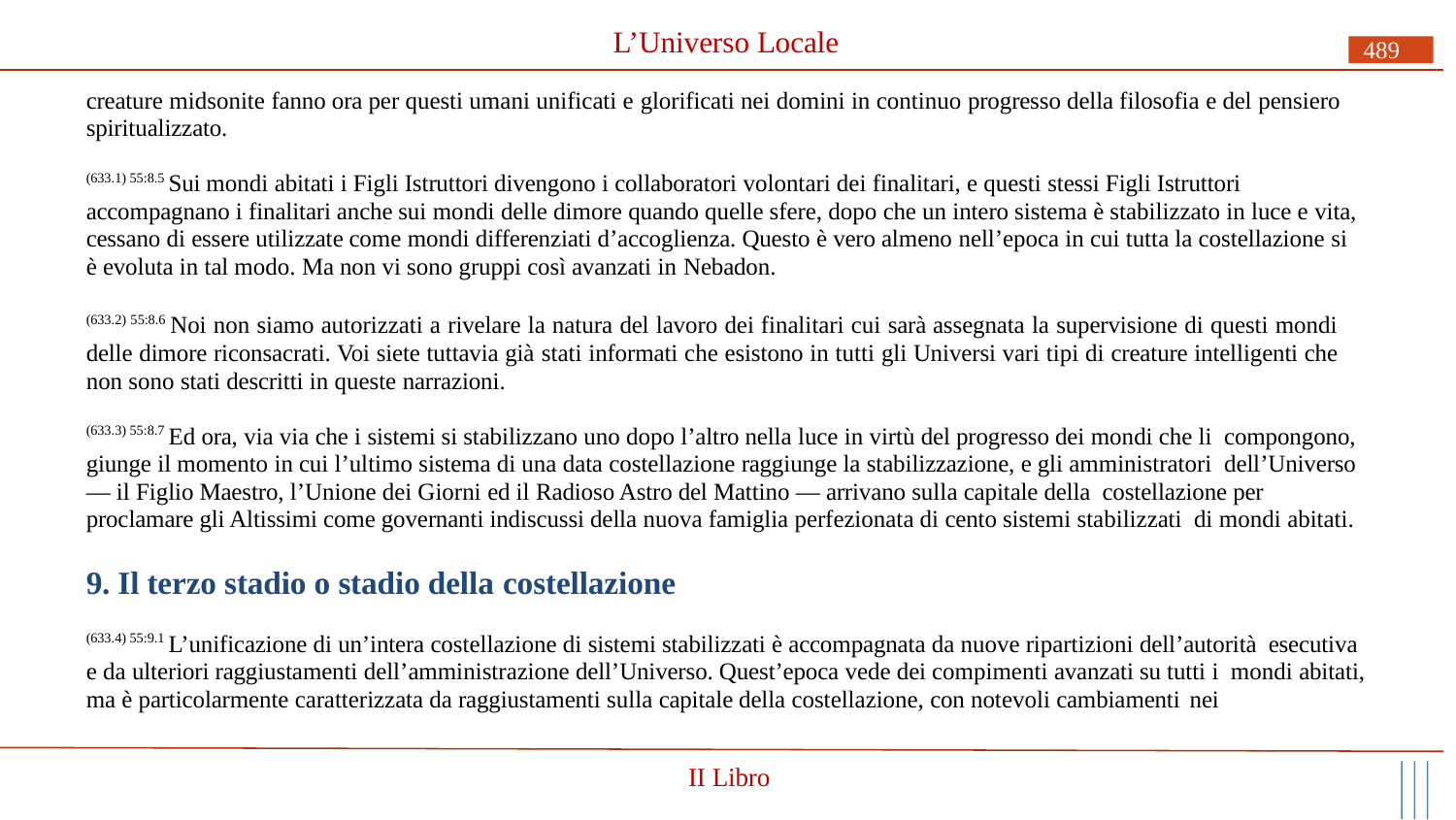

# L’Universo Locale
489

creature midsonite fanno ora per questi umani unificati e glorificati nei domini in continuo progresso della filosofia e del pensiero  spiritualizzato.

(633.1) 55:8.5 Sui mondi abitati i Figli Istruttori divengono i collaboratori volontari dei finalitari, e questi stessi Figli Istruttori  accompagnano i finalitari anche sui mondi delle dimore quando quelle sfere, dopo che un intero sistema è stabilizzato in luce e vita,  cessano di essere utilizzate come mondi differenziati d’accoglienza. Questo è vero almeno nell’epoca in cui tutta la costellazione si  è evoluta in tal modo. Ma non vi sono gruppi così avanzati in Nebadon.

(633.2) 55:8.6 Noi non siamo autorizzati a rivelare la natura del lavoro dei finalitari cui sarà assegnata la supervisione di questi mondi  delle dimore riconsacrati. Voi siete tuttavia già stati informati che esistono in tutti gli Universi vari tipi di creature intelligenti che  non sono stati descritti in queste narrazioni.

(633.3) 55:8.7 Ed ora, via via che i sistemi si stabilizzano uno dopo l’altro nella luce in virtù del progresso dei mondi che li  compongono, giunge il momento in cui l’ultimo sistema di una data costellazione raggiunge la stabilizzazione, e gli amministratori  dell’Universo — il Figlio Maestro, l’Unione dei Giorni ed il Radioso Astro del Mattino — arrivano sulla capitale della  costellazione per proclamare gli Altissimi come governanti indiscussi della nuova famiglia perfezionata di cento sistemi stabilizzati  di mondi abitati.

9. Il terzo stadio o stadio della costellazione
(633.4) 55:9.1 L’unificazione di un’intera costellazione di sistemi stabilizzati è accompagnata da nuove ripartizioni dell’autorità  esecutiva e da ulteriori raggiustamenti dell’amministrazione dell’Universo. Quest’epoca vede dei compimenti avanzati su tutti i  mondi abitati, ma è particolarmente caratterizzata da raggiustamenti sulla capitale della costellazione, con notevoli cambiamenti nei

II Libro